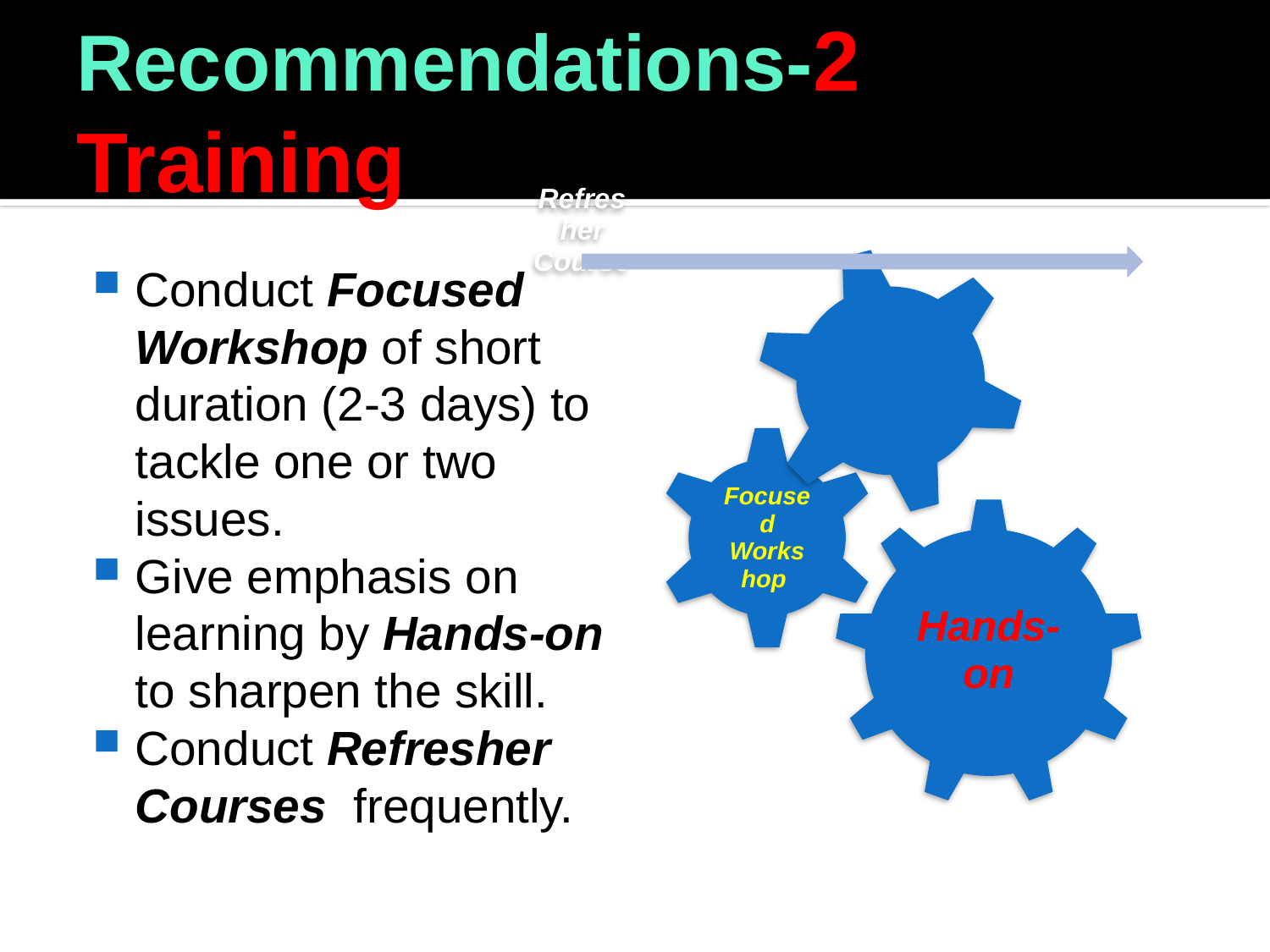

# Recommendations-2 Training
Hands-on
Focused Workshop
Refresher Course
Conduct Focused Workshop of short duration (2-3 days) to tackle one or two issues.
Give emphasis on learning by Hands-on to sharpen the skill.
Conduct Refresher Courses  frequently.